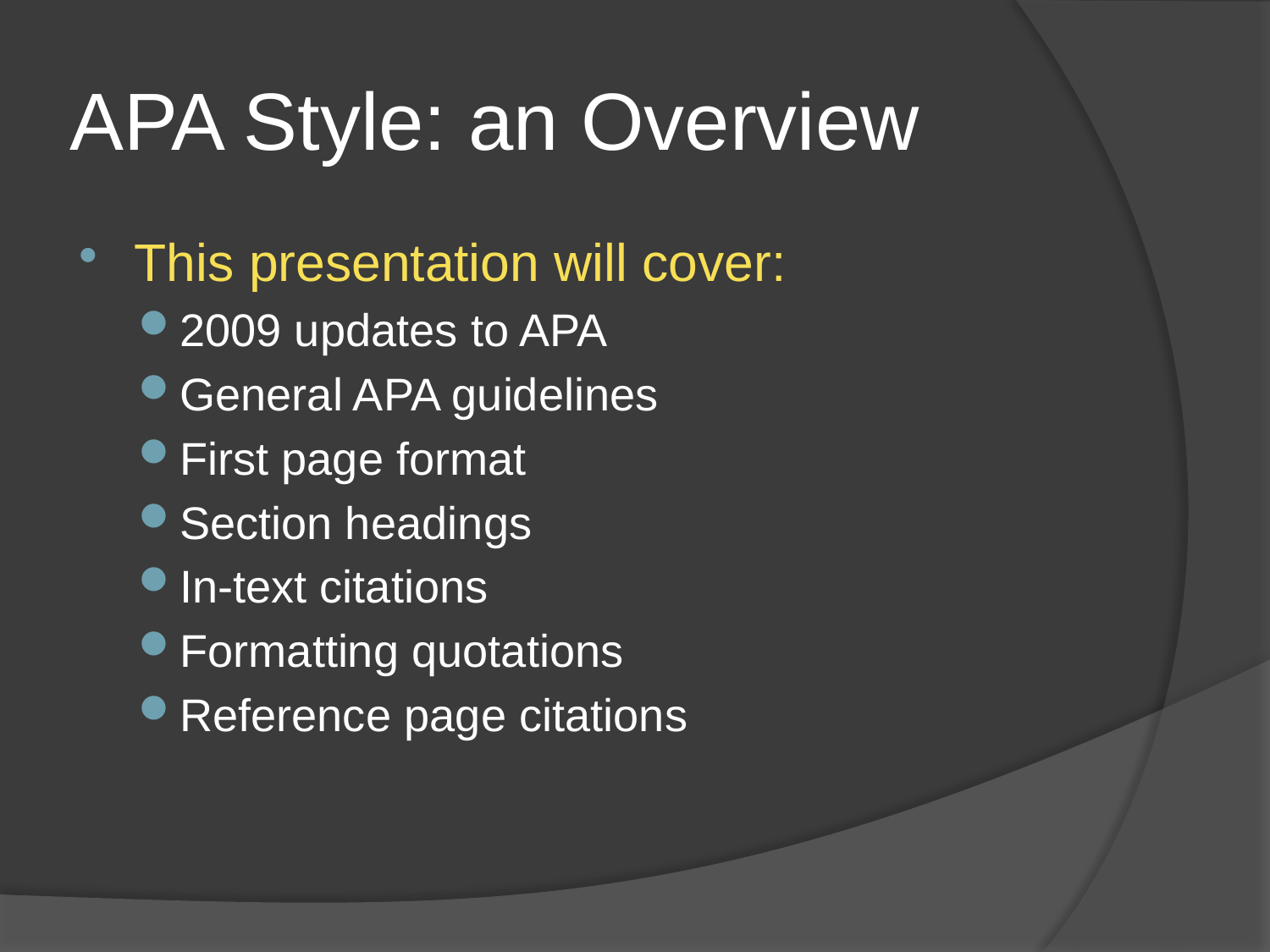

# APA Style: an Overview
This presentation will cover:
2009 updates to APA
General APA guidelines
First page format
Section headings
In-text citations
Formatting quotations
Reference page citations